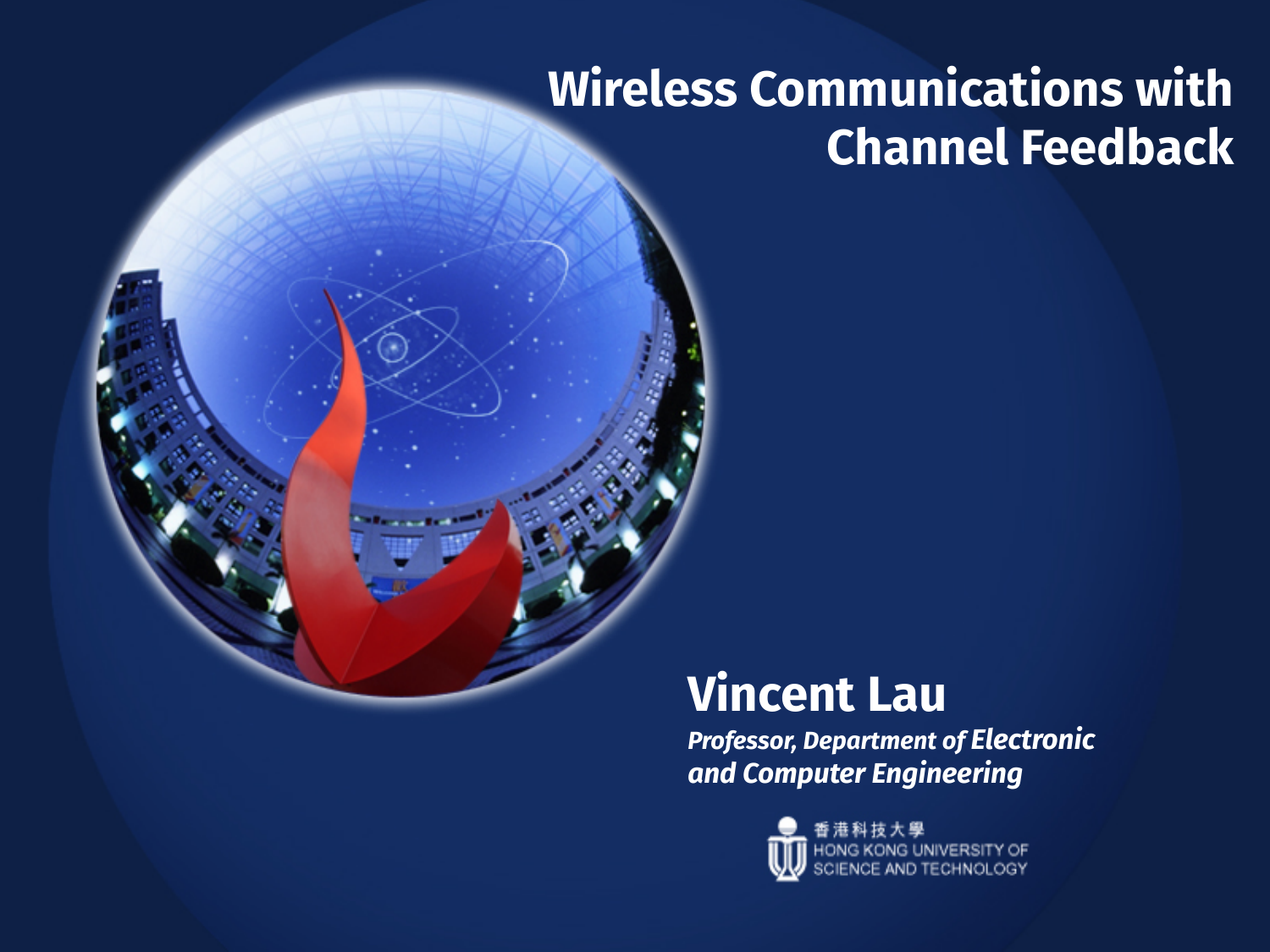

Wireless Communications with Channel Feedback
# Vincent Lau Professor, Department of Electronic and Computer Engineering